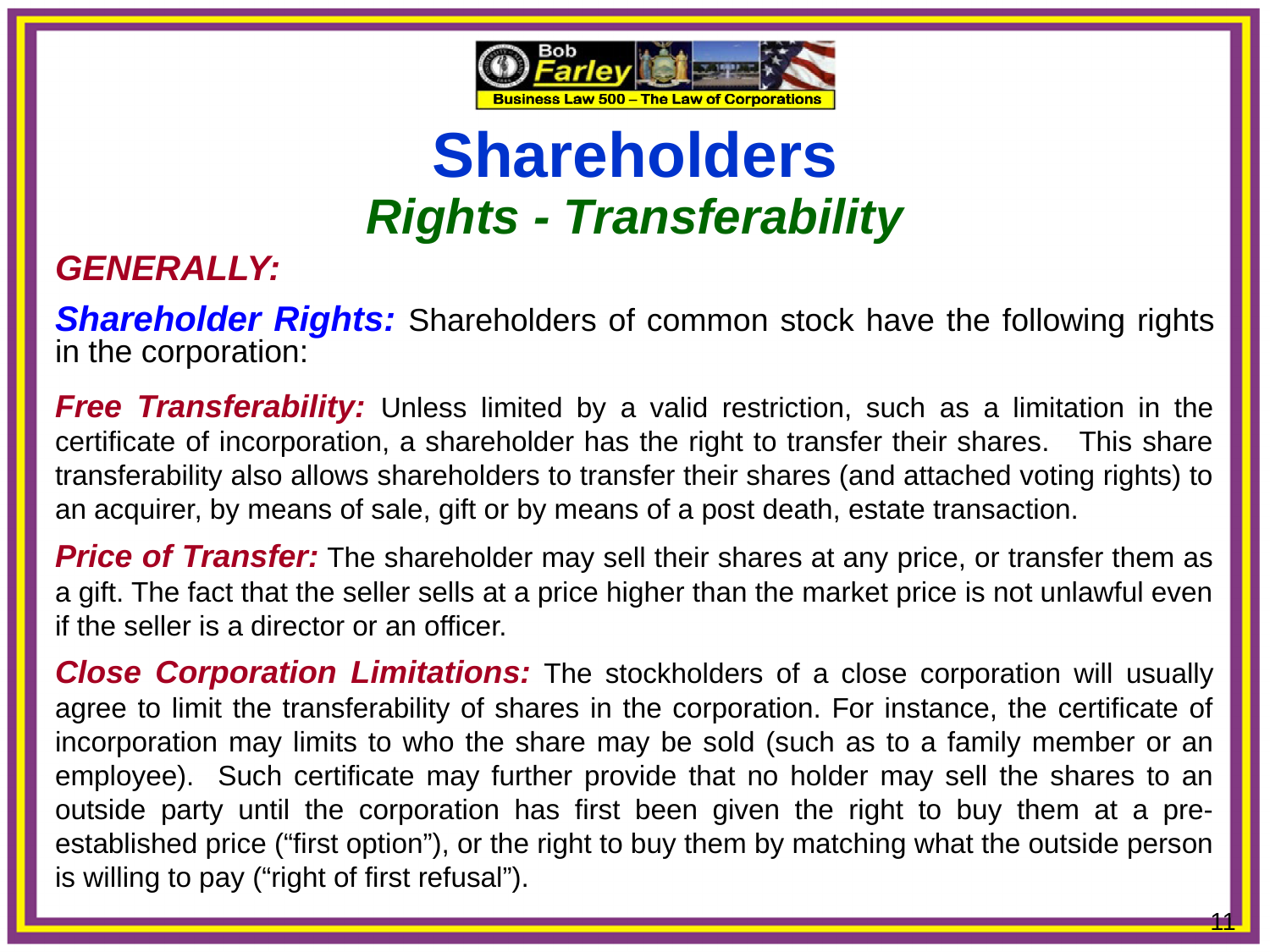

Shareholders
Rights - Transferability

GENERALLY:

Shareholder Rights: Shareholders of common stock have the following rights in the corporation:

Free Transferability: Unless limited by a valid restriction, such as a limitation in the certificate of incorporation, a shareholder has the right to transfer their shares.   This share transferability also allows shareholders to transfer their shares (and attached voting rights) to an acquirer, by means of sale, gift or by means of a post death, estate transaction.

Price of Transfer: The shareholder may sell their shares at any price, or transfer them as a gift. The fact that the seller sells at a price higher than the market price is not unlawful even if the seller is a director or an officer.

Close Corporation Limitations: The stockholders of a close corporation will usually agree to limit the transferability of shares in the corporation. For instance, the certificate of incorporation may limits to who the share may be sold (such as to a family member or an employee).  Such certificate may further provide that no holder may sell the shares to an outside party until the corporation has first been given the right to buy them at a pre-established price (“first option”), or the right to buy them by matching what the outside person is willing to pay (“right of first refusal”).
11